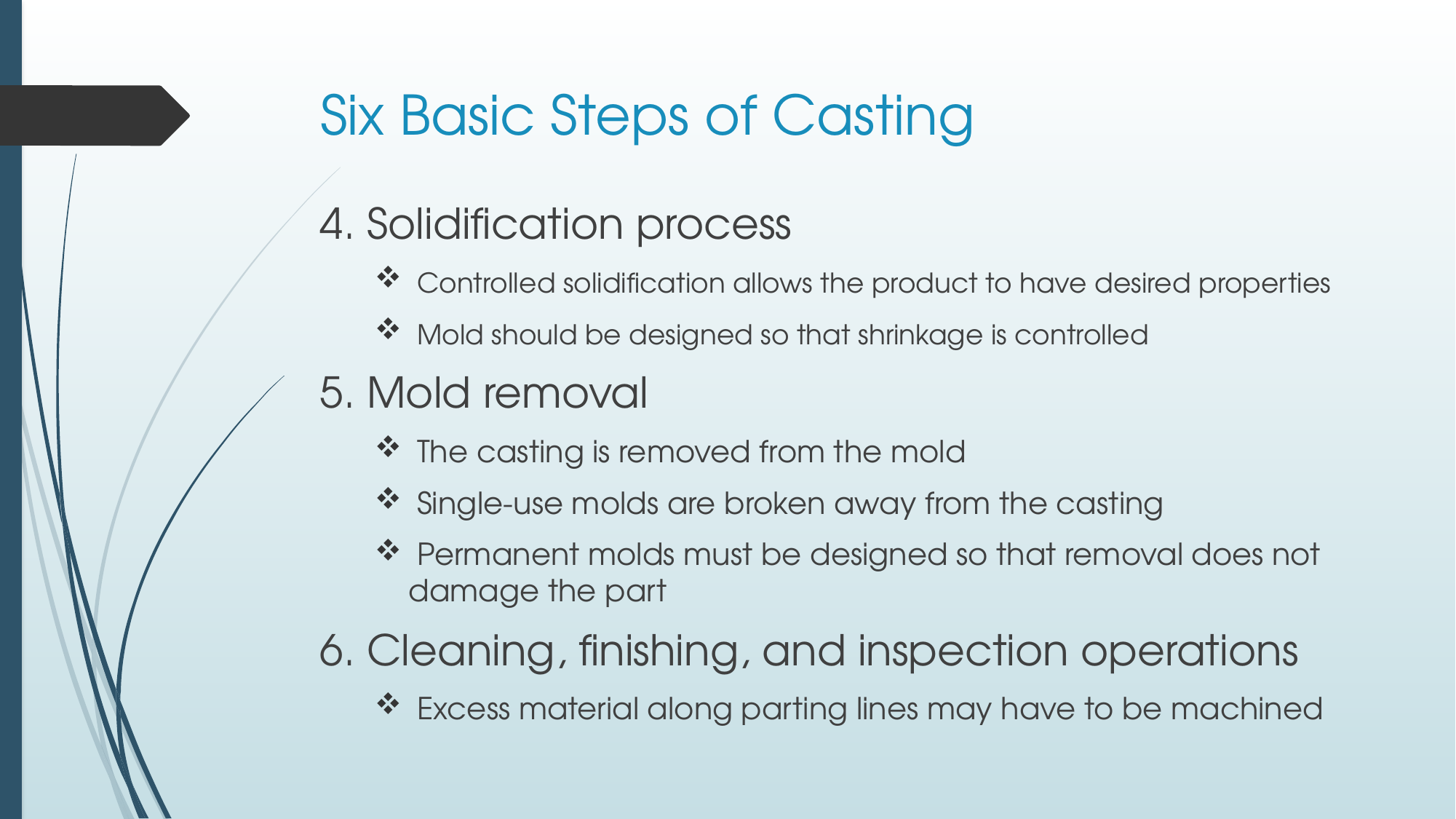

# Six Basic Steps of Casting
4. Solidification process
 Controlled solidification allows the product to have desired properties
 Mold should be designed so that shrinkage is controlled
5. Mold removal
 The casting is removed from the mold
 Single-use molds are broken away from the casting
 Permanent molds must be designed so that removal does not damage the part
6. Cleaning, finishing, and inspection operations
 Excess material along parting lines may have to be machined